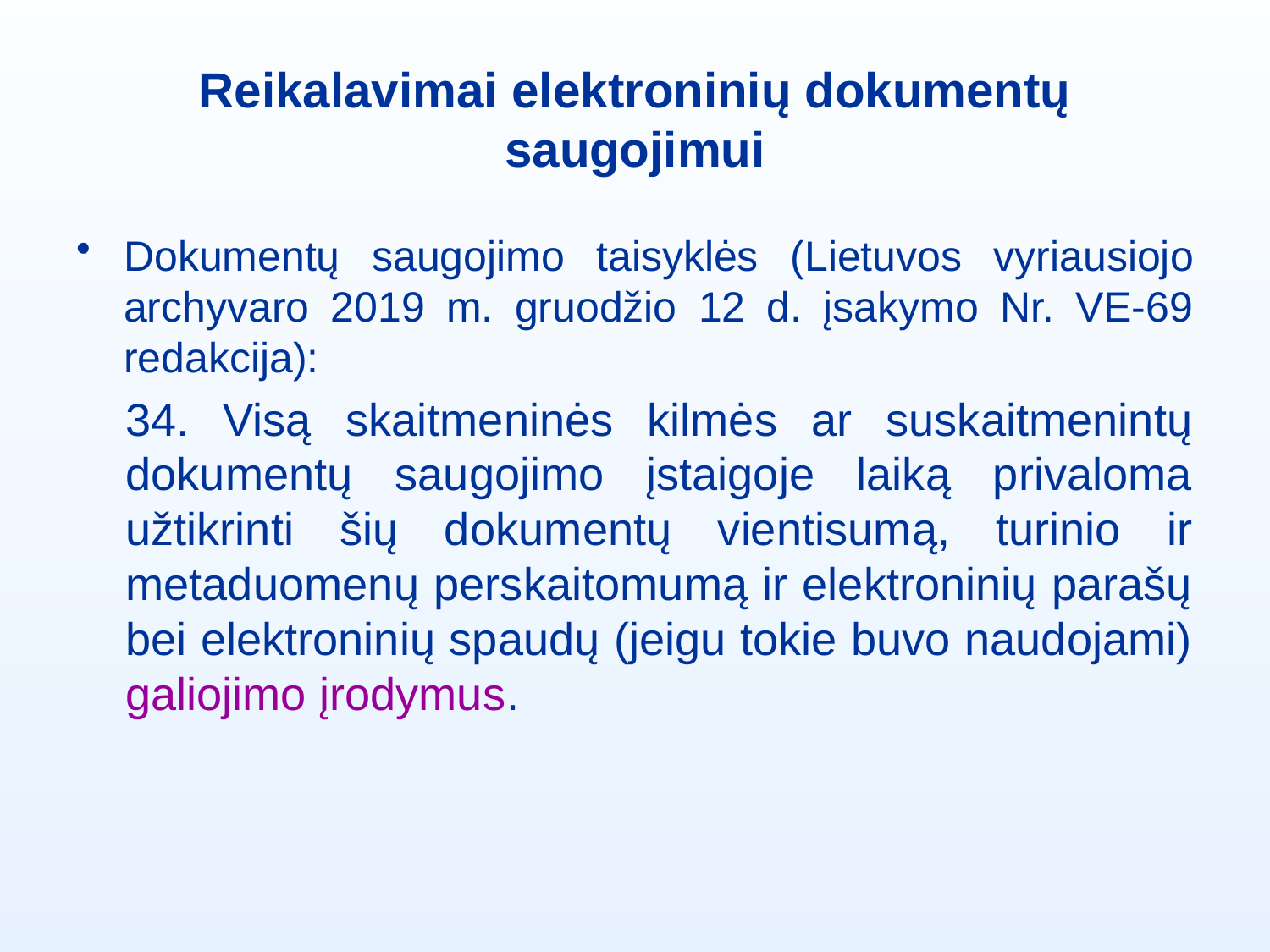

# Reikalavimai elektroninių dokumentų saugojimui
Dokumentų saugojimo taisyklės (Lietuvos vyriausiojo archyvaro 2019 m. gruodžio 12 d. įsakymo Nr. VE-69 redakcija):
34. Visą skaitmeninės kilmės ar suskaitmenintų dokumentų saugojimo įstaigoje laiką privaloma užtikrinti šių dokumentų vientisumą, turinio ir metaduomenų perskaitomumą ir elektroninių parašų bei elektroninių spaudų (jeigu tokie buvo naudojami) galiojimo įrodymus.